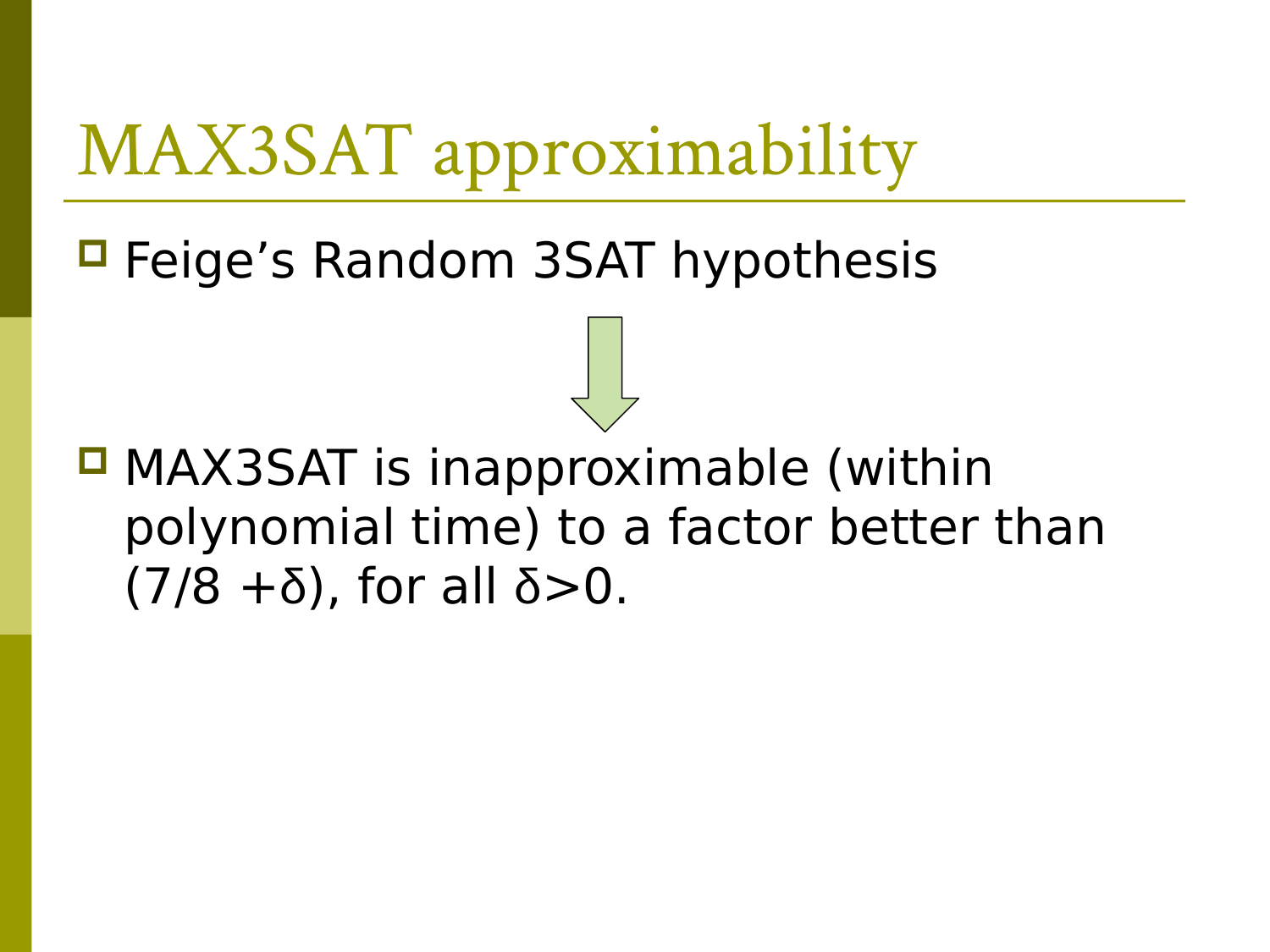

# MAX3SAT approximability
Feige’s Random 3SAT hypothesis

MAX3SAT is inapproximable (within polynomial time) to a factor better than (7/8 +δ), for all δ>0.